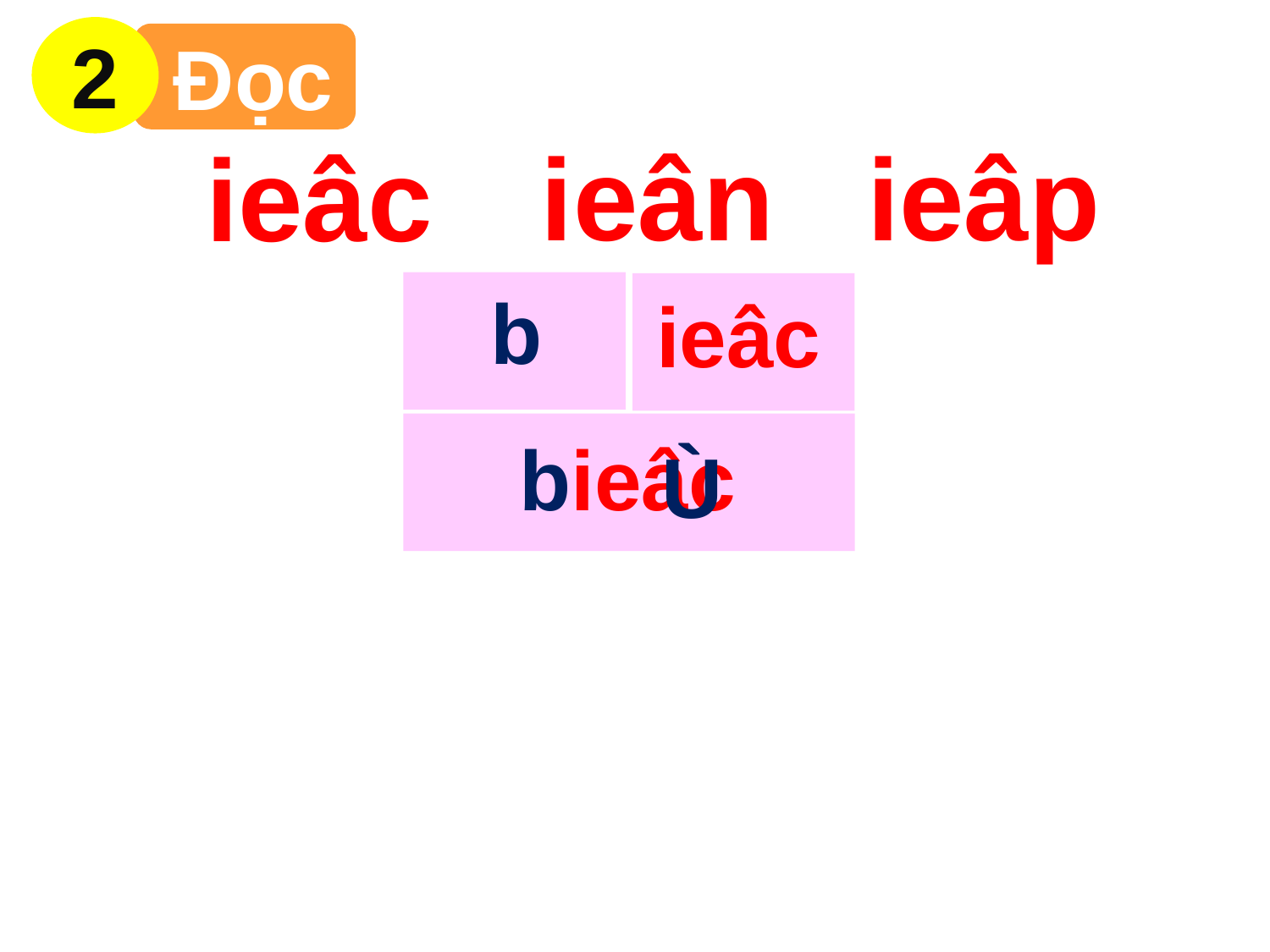

2
 Đọc
ieân
ieâp
ieâc

b
ieâc
bieâc
Ù